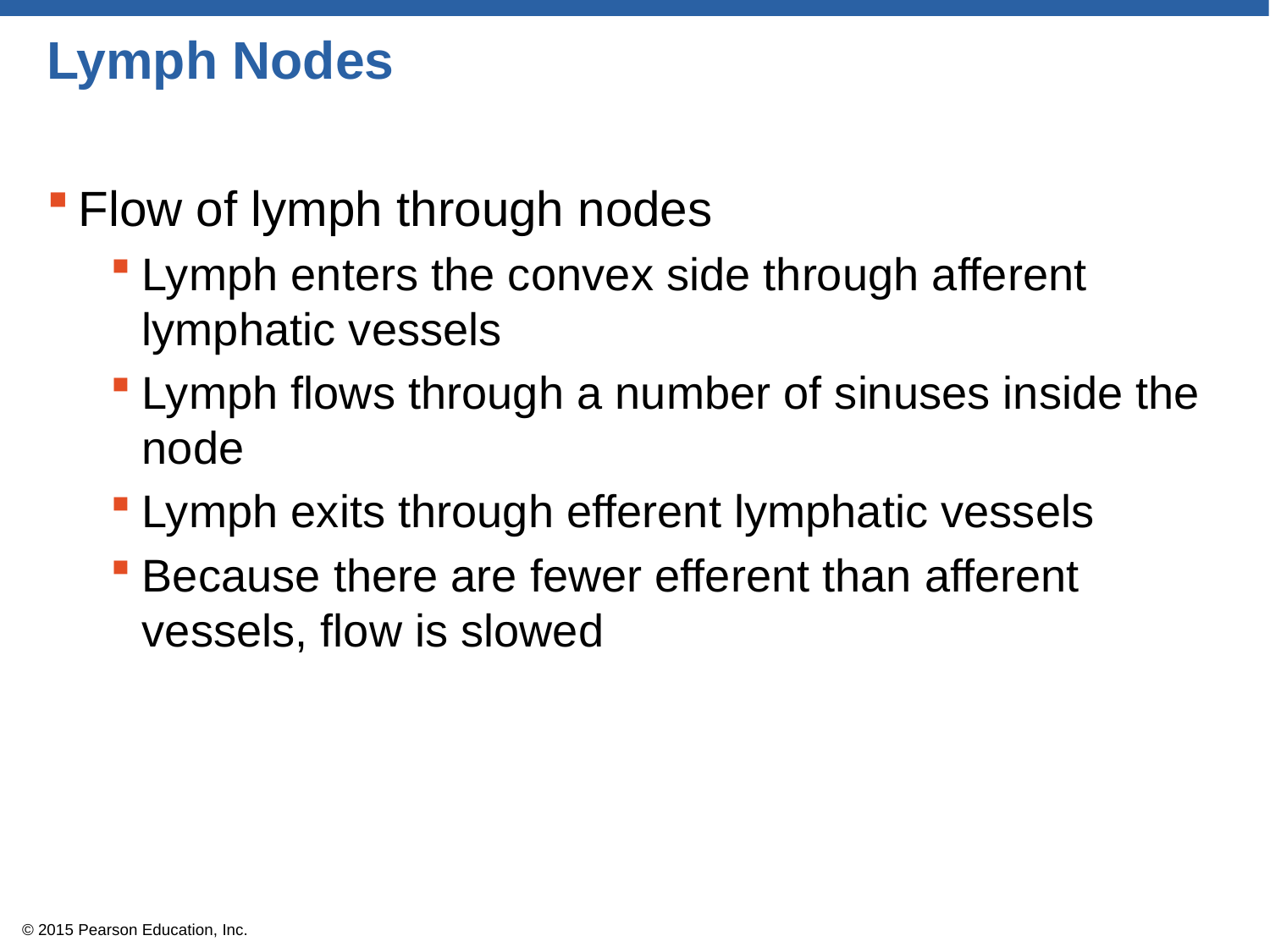

# Lymph Nodes
Flow of lymph through nodes
Lymph enters the convex side through afferent lymphatic vessels
Lymph flows through a number of sinuses inside the node
Lymph exits through efferent lymphatic vessels
Because there are fewer efferent than afferent vessels, flow is slowed
© 2015 Pearson Education, Inc.